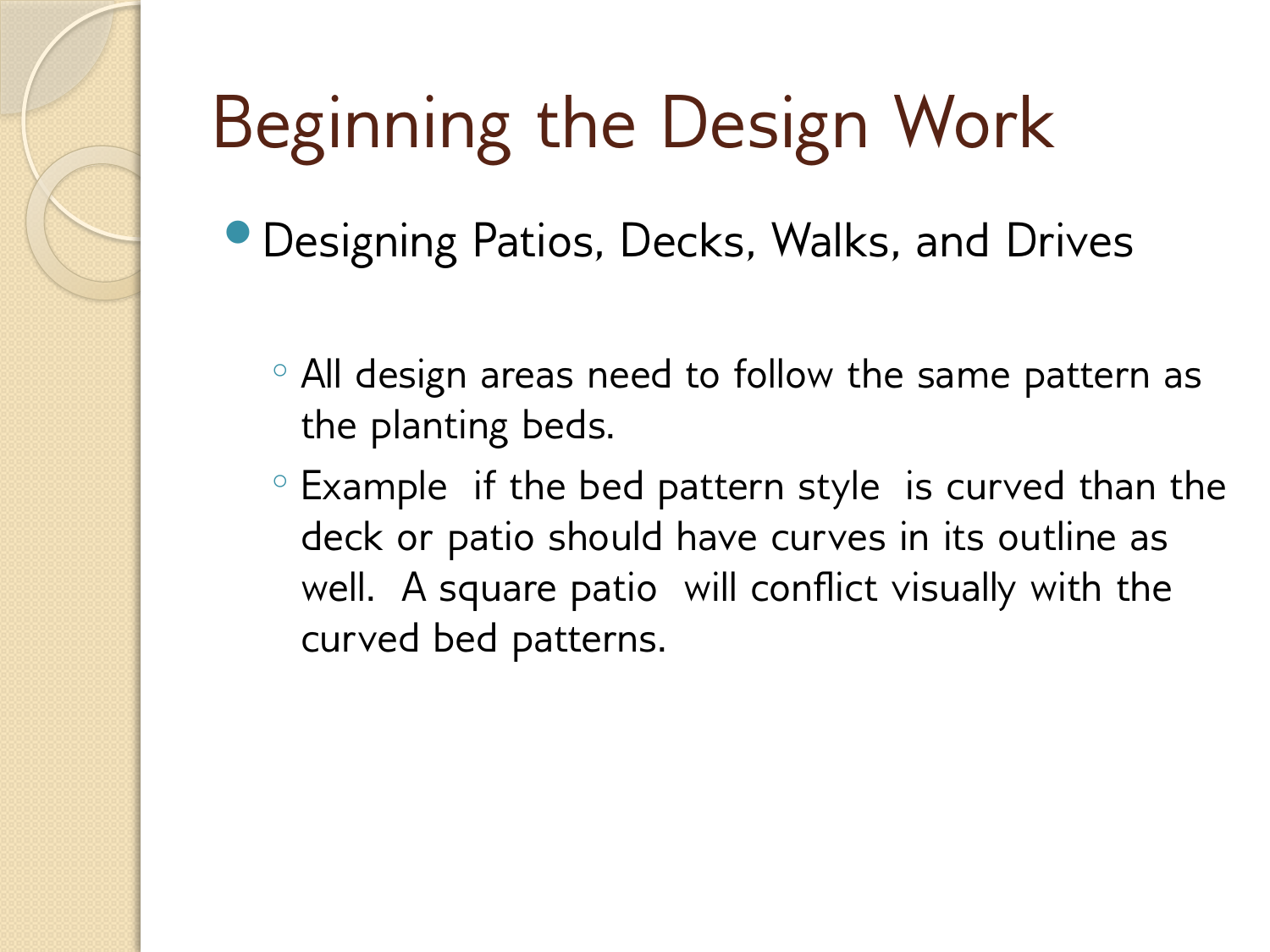

# Beginning the Design Work
Designing Patios, Decks, Walks, and Drives

All design areas need to follow the same pattern as the planting beds.
Example  if the bed pattern style  is curved than the deck or patio should have curves in its outline as well.  A square patio  will conflict visually with the curved bed patterns.